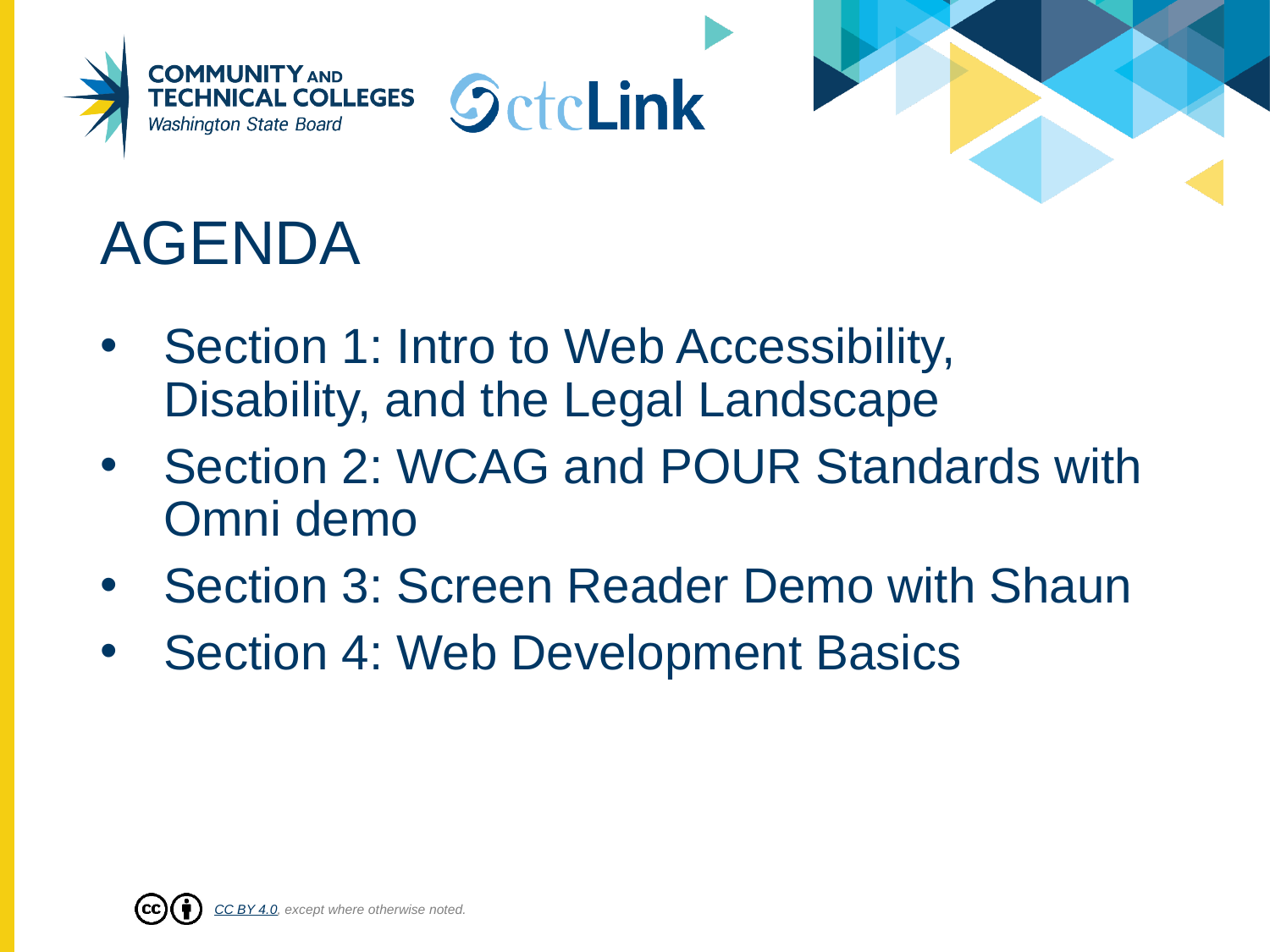

# Agenda
Section 1: Intro to Web Accessibility, Disability, and the Legal Landscape
Section 2: WCAG and POUR Standards with Omni demo
Section 3: Screen Reader Demo with Shaun
Section 4: Web Development Basics